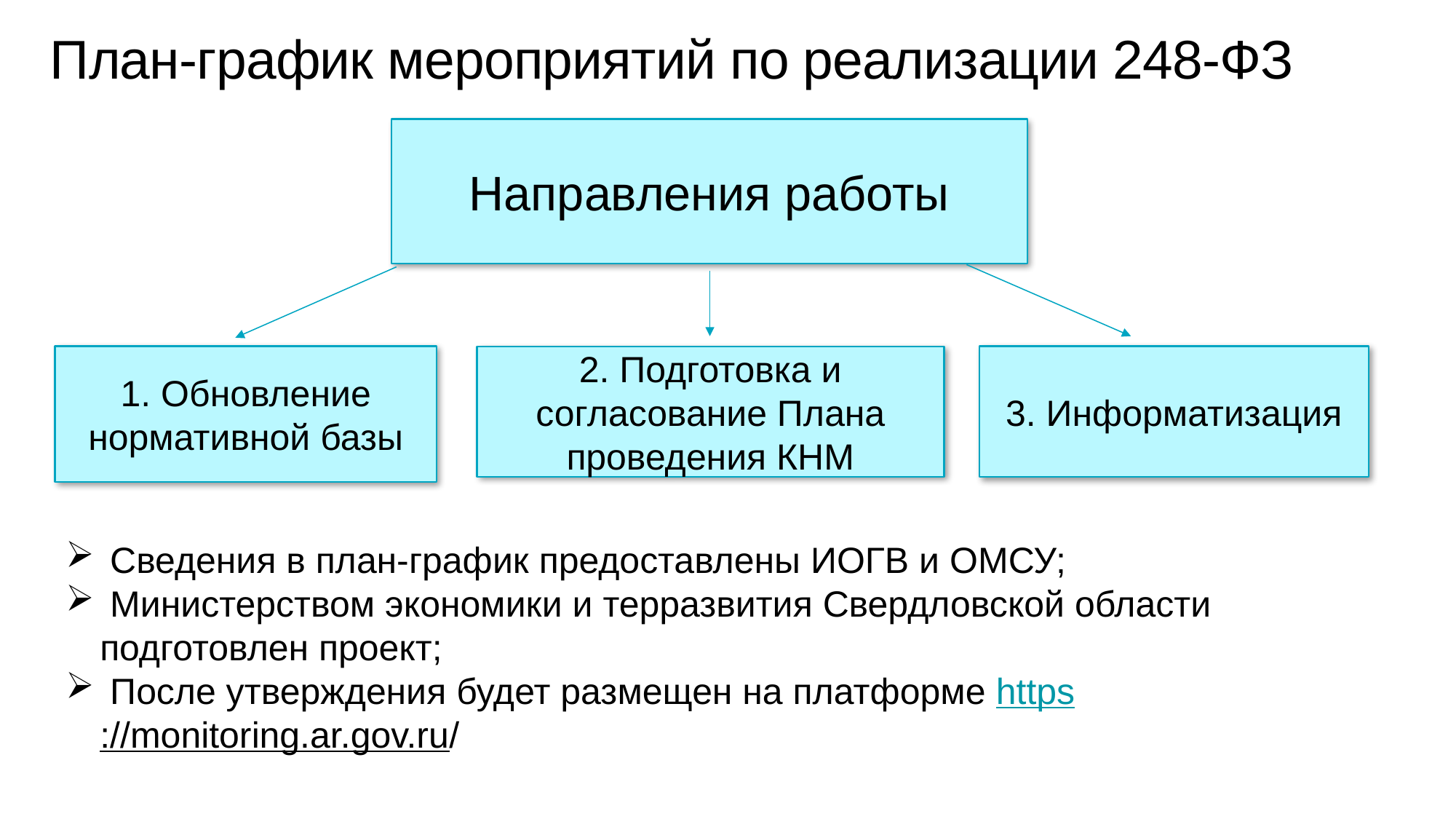

План-график мероприятий по реализации 248-ФЗ
Направления работы

1. Обновление нормативной базы
3. Информатизация
2. Подготовка и согласование Плана проведения КНМ
 Сведения в план-график предоставлены ИОГВ и ОМСУ;
 Министерством экономики и терразвития Свердловской области подготовлен проект;
 После утверждения будет размещен на платформе https://monitoring.ar.gov.ru/